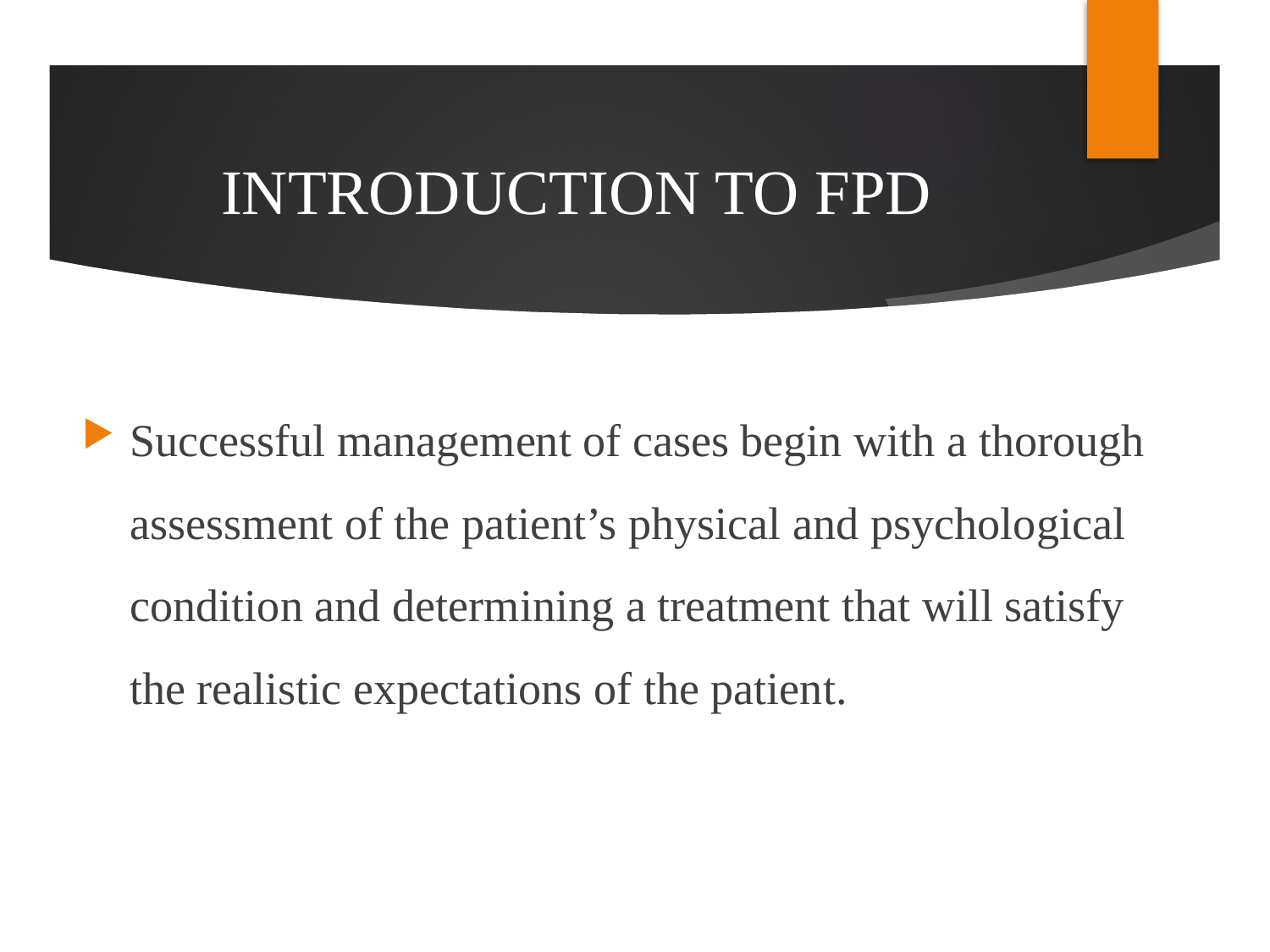

# INTRODUCTION TO FPD
Successful management of cases begin with a thorough assessment of the patient’s physical and psychological condition and determining a treatment that will satisfy the realistic expectations of the patient.